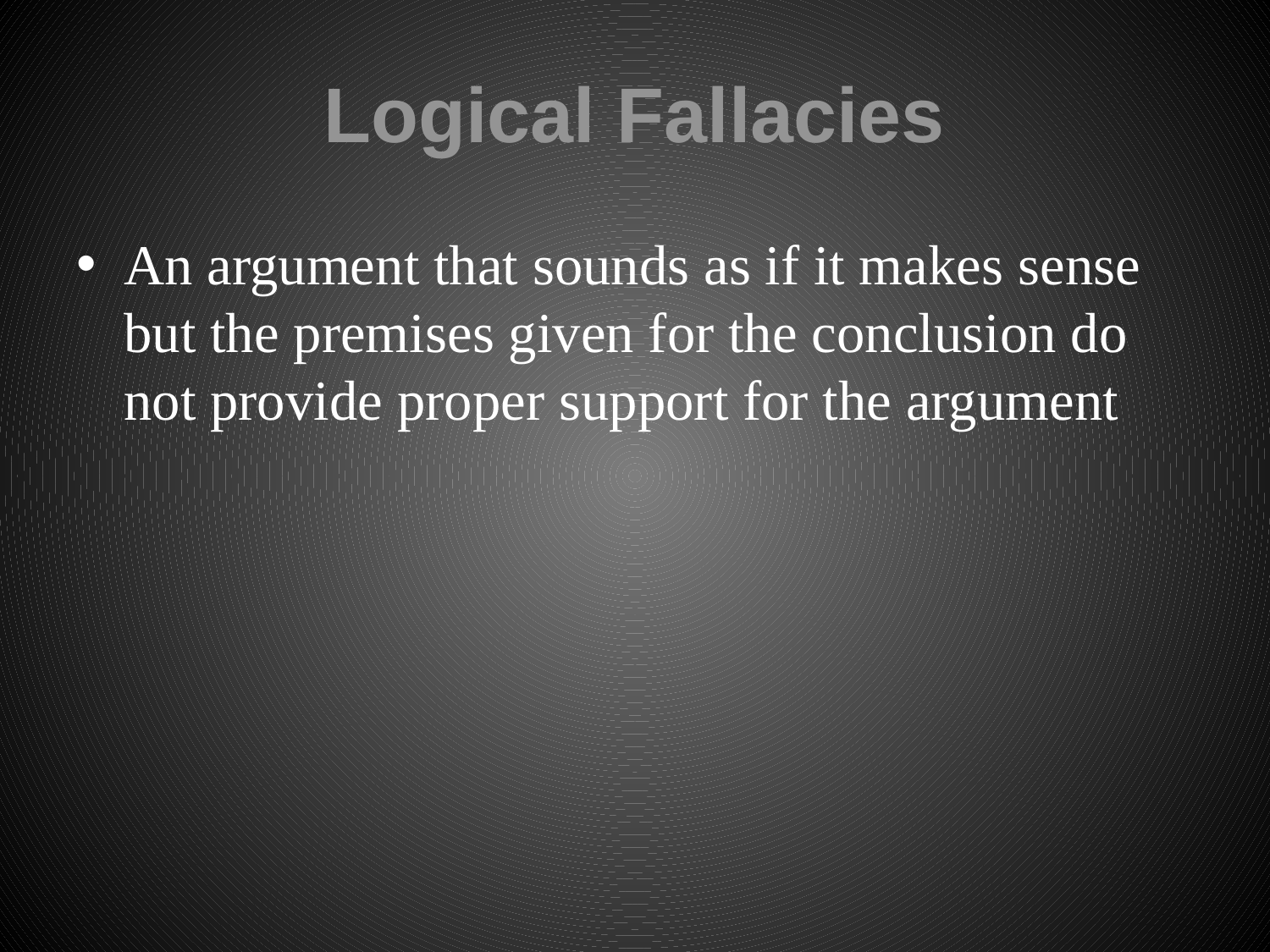

# Logical Fallacies
An argument that sounds as if it makes sense but the premises given for the conclusion do not provide proper support for the argument